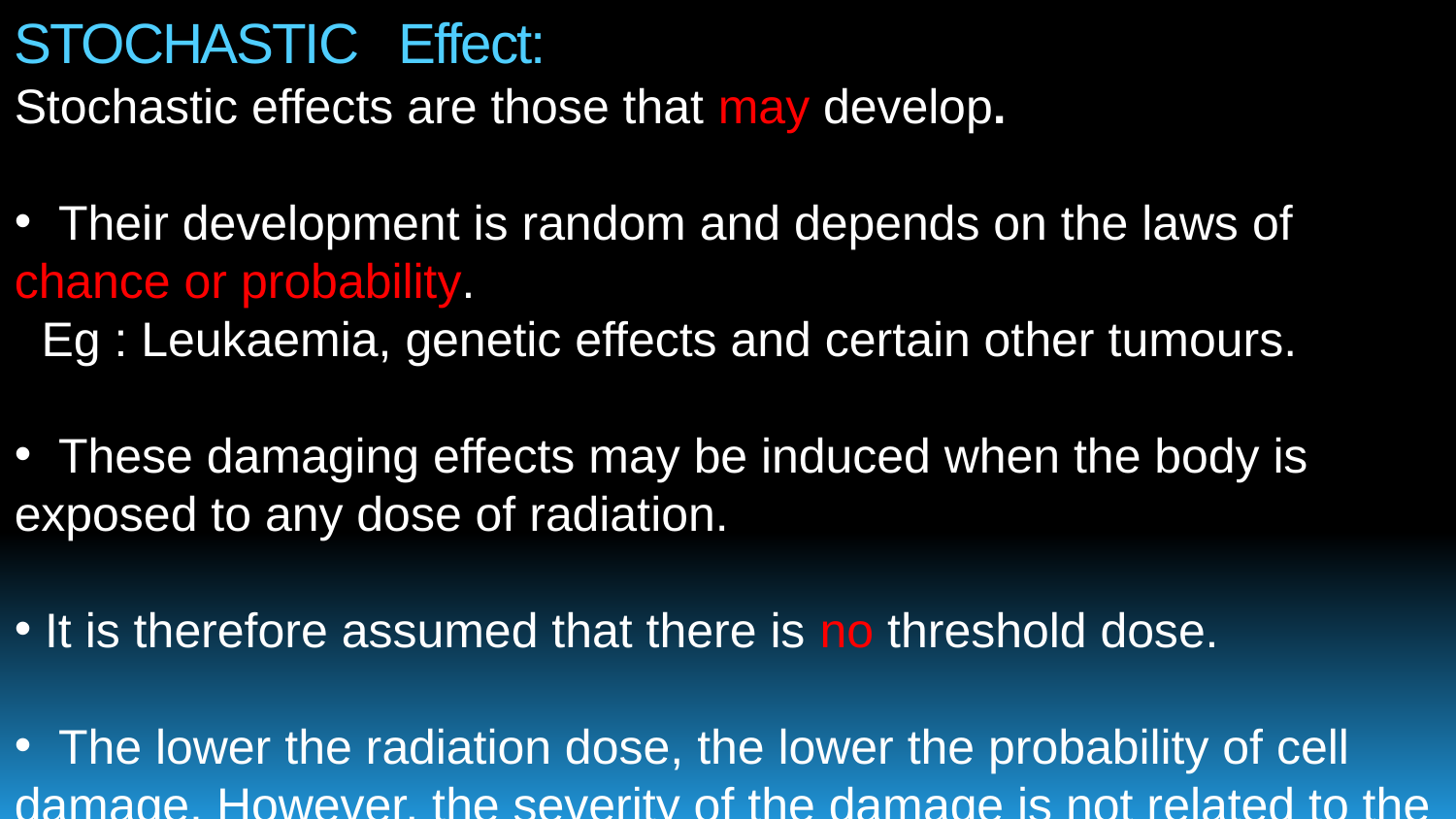

STOCHASTIC   Effect:
Stochastic effects are those that may develop.

  Their development is random and depends on the laws of chance or probability.
  Eg : Leukaemia, genetic effects and certain other tumours.

  These damaging effects may be induced when the body is exposed to any dose of radiation.

 It is therefore assumed that there is no threshold dose.

  The lower the radiation dose, the lower the probability of cell damage. However, the severity of the damage is not related to the size of the inducing dose.